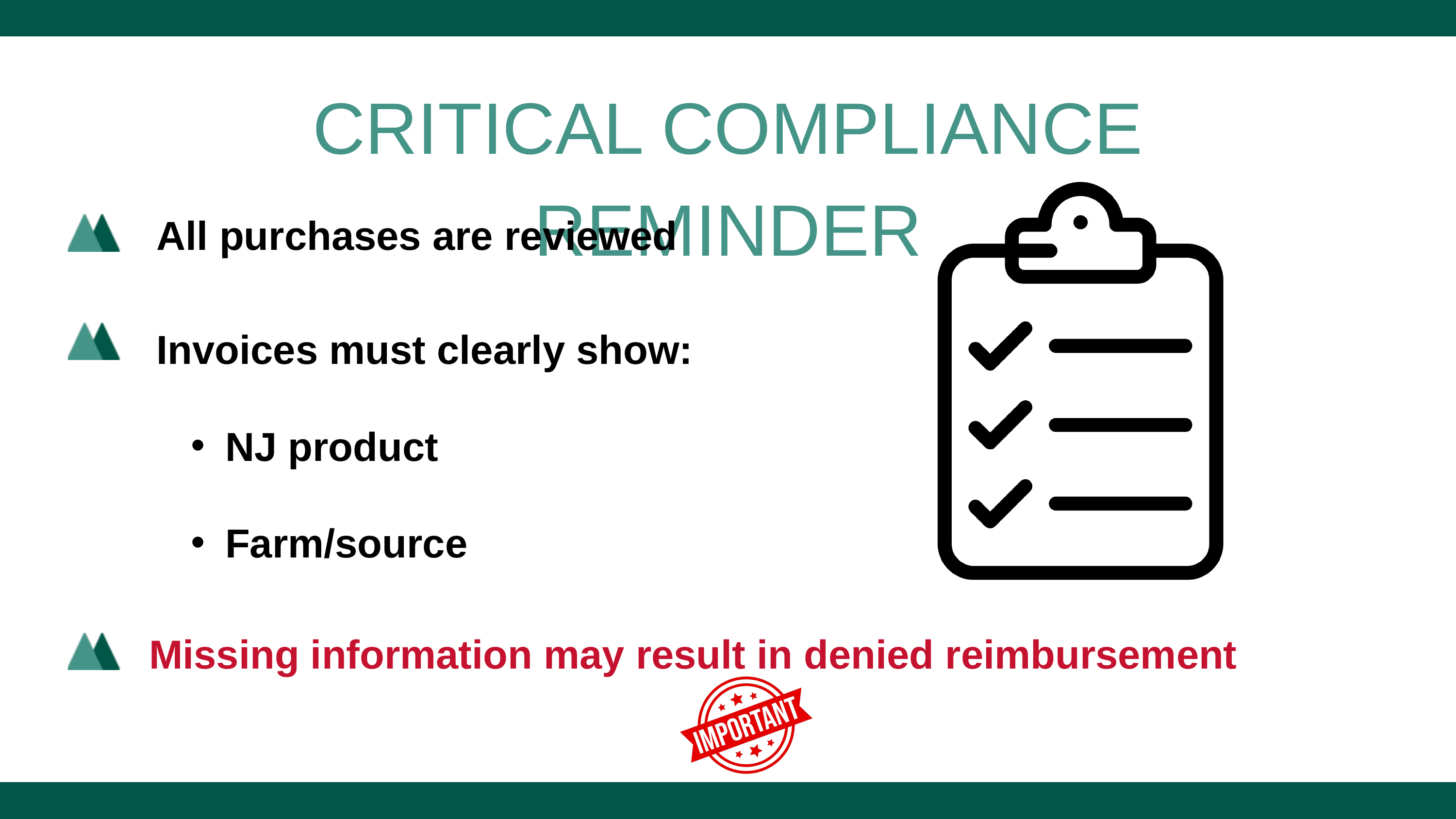

CRITICAL COMPLIANCE REMINDER

All purchases are reviewed

Invoices must clearly show:

NJ product

Farm/source
Missing information may result in denied reimbursement